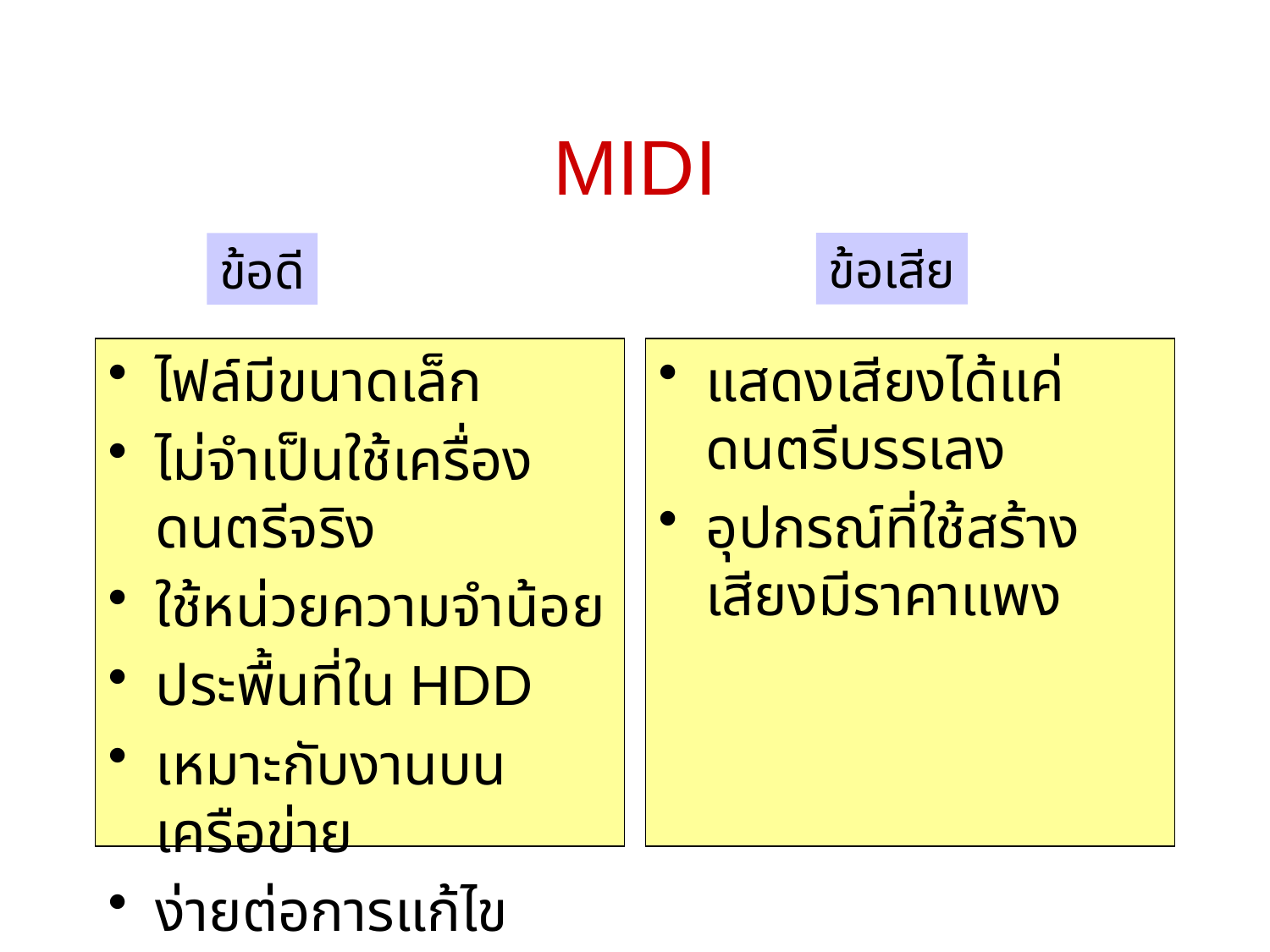

# MIDI
ข้อเสีย
ข้อดี
ไฟล์มีขนาดเล็ก
ไม่จำเป็นใช้เครื่องดนตรีจริง
ใช้หน่วยความจำน้อย
ประพื้นที่ใน HDD
เหมาะกับงานบนเครือข่าย
ง่ายต่อการแก้ไขปรับปรุง

แสดงเสียงได้แค่ดนตรีบรรเลง
อุปกรณ์ที่ใช้สร้างเสียงมีราคาแพง